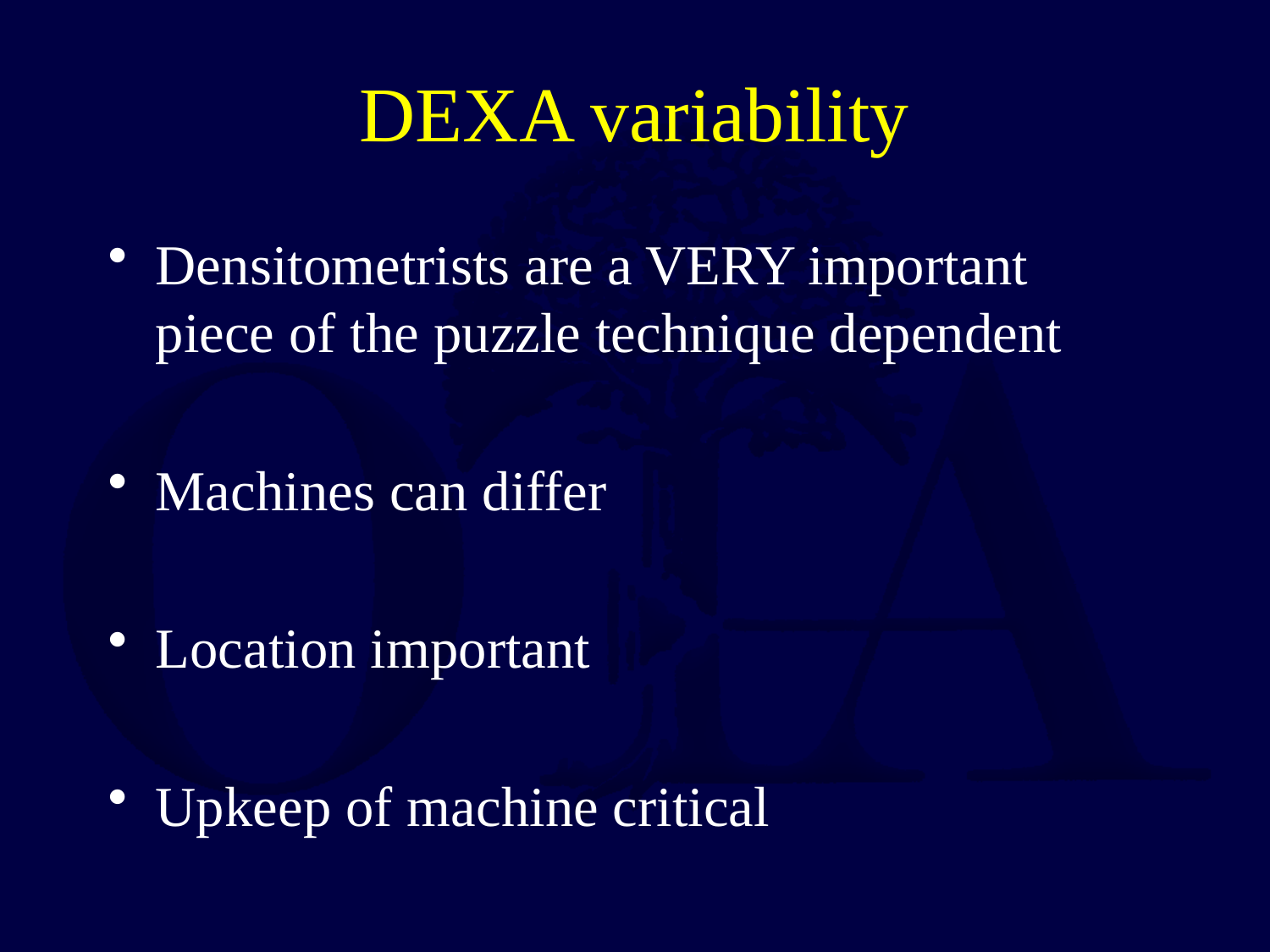

# DEXA variability
Densitometrists are a VERY important piece of the puzzle technique dependent

Machines can differ

Location important

Upkeep of machine critical